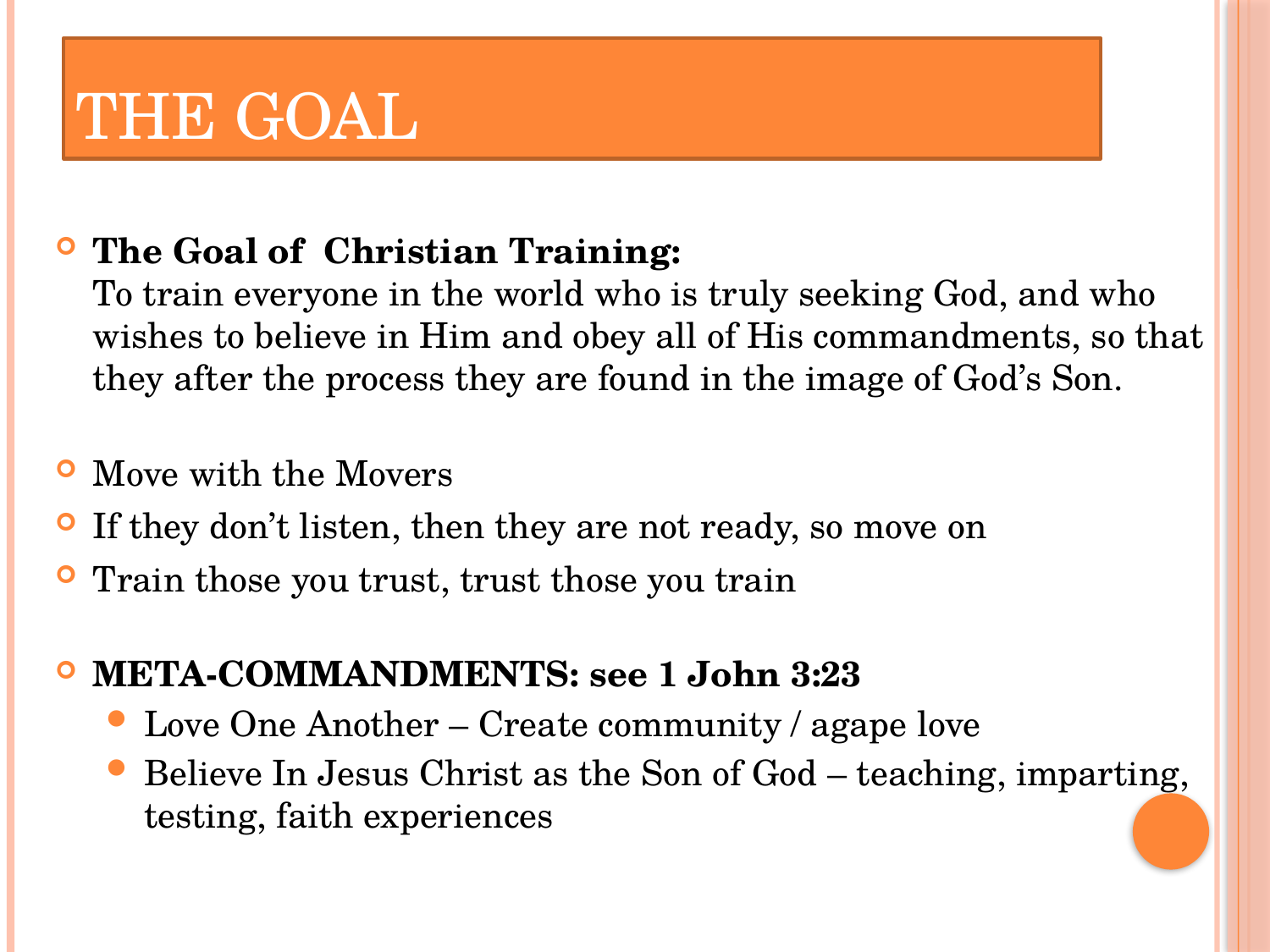

# The Goal
The Goal of  Christian Training:  
To train everyone in the world who is truly seeking God, and who wishes to believe in Him and obey all of His commandments, so that they after the process they are found in the image of God’s Son.
Move with the Movers
If they don’t listen, then they are not ready, so move on
Train those you trust, trust those you train
META-COMMANDMENTS: see 1 John 3:23
Love One Another – Create community / agape love
Believe In Jesus Christ as the Son of God – teaching, imparting, testing, faith experiences